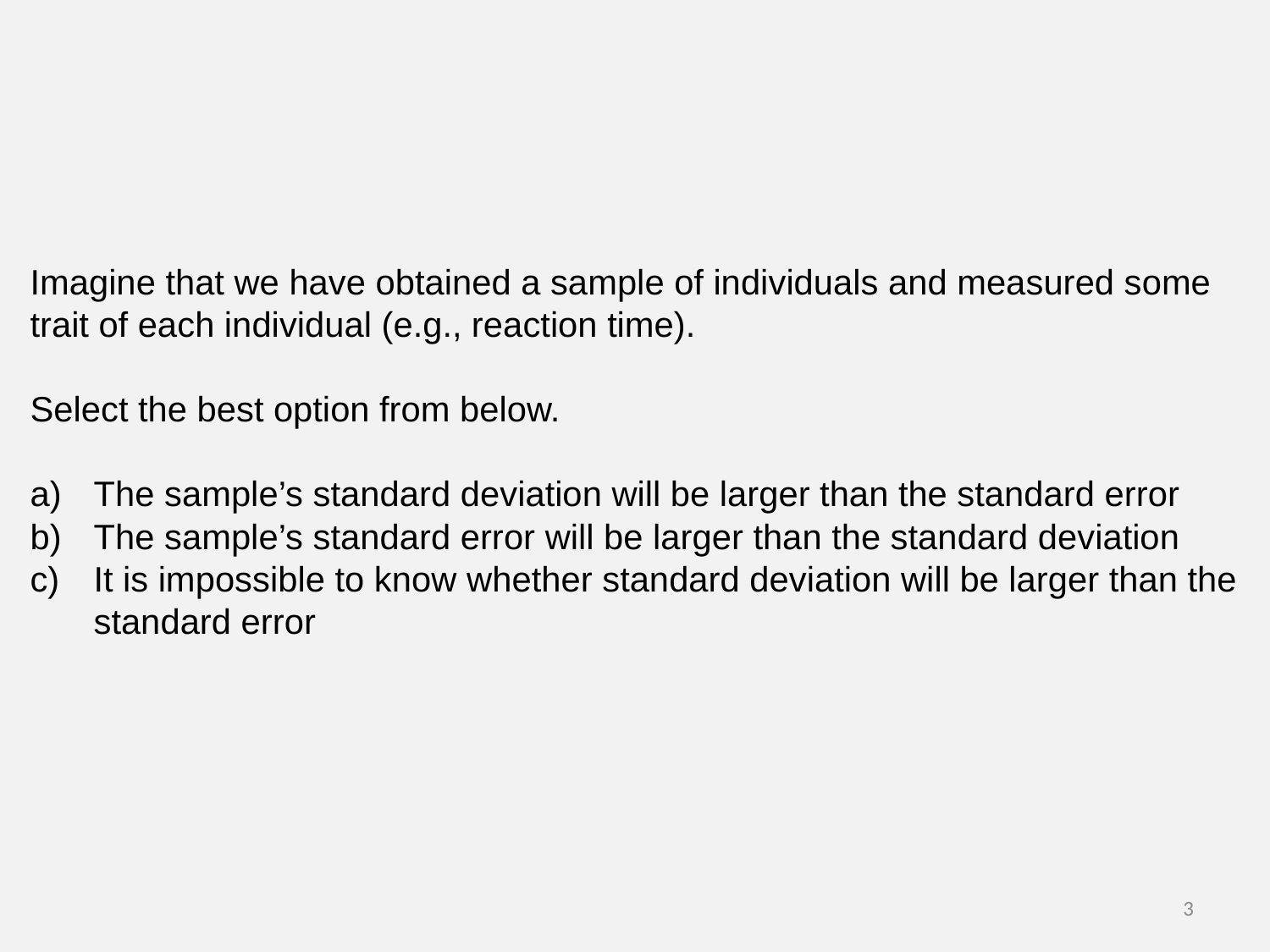

Imagine that we have obtained a sample of individuals and measured some trait of each individual (e.g., reaction time).

Select the best option from below.

The sample’s standard deviation will be larger than the standard error
The sample’s standard error will be larger than the standard deviation
It is impossible to know whether standard deviation will be larger than the standard error
3